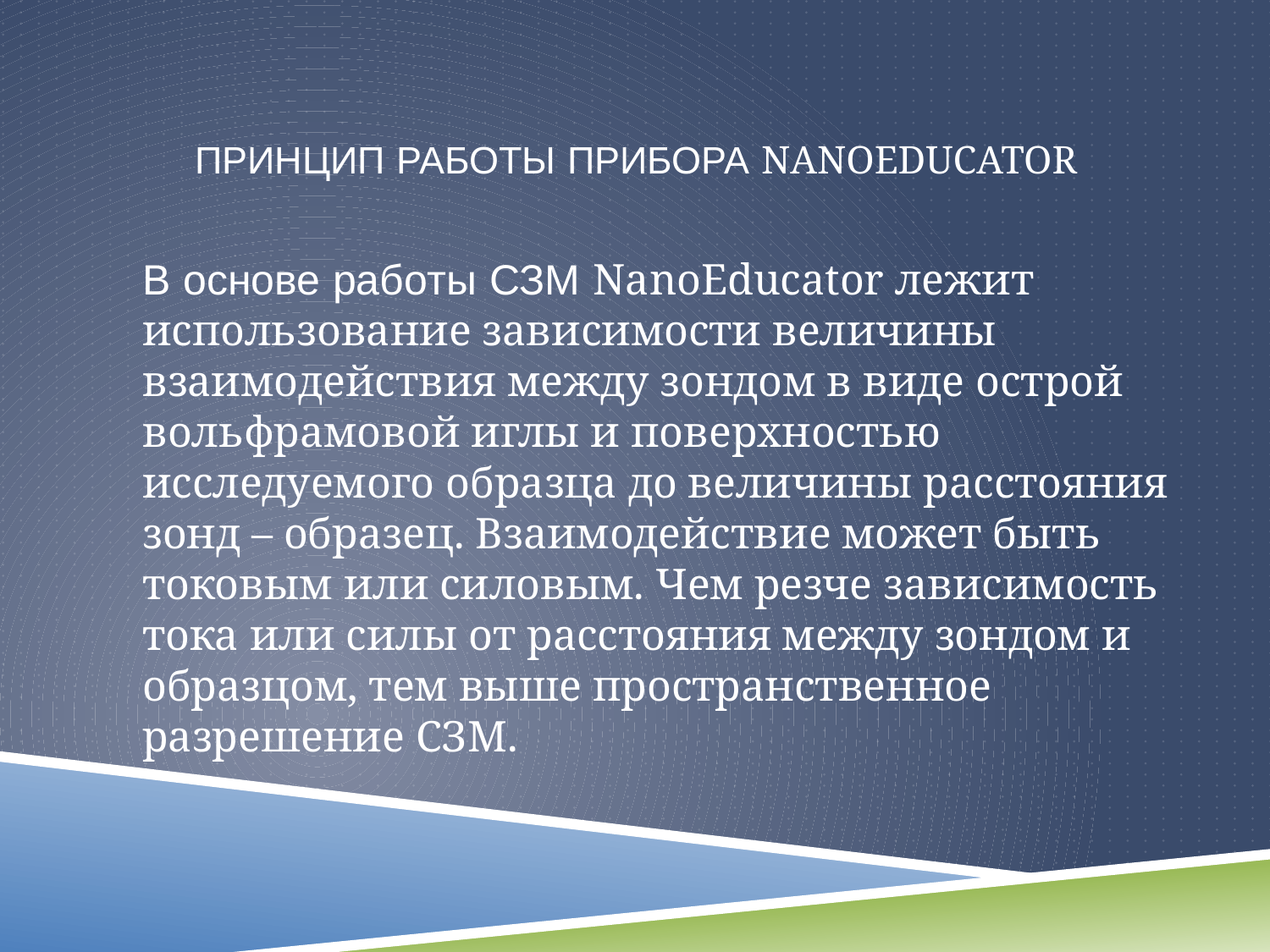

# Принцип работы прибора NanoEducator
В основе работы СЗМ NanoEducator лежит использование зависимости величины взаимодействия между зондом в виде острой вольфрамовой иглы и поверхностью исследуемого образца до величины расстояния зонд – образец. Взаимодействие может быть токовым или силовым. Чем резче зависимость тока или силы от расстояния между зондом и образцом, тем выше пространственное разрешение СЗМ.